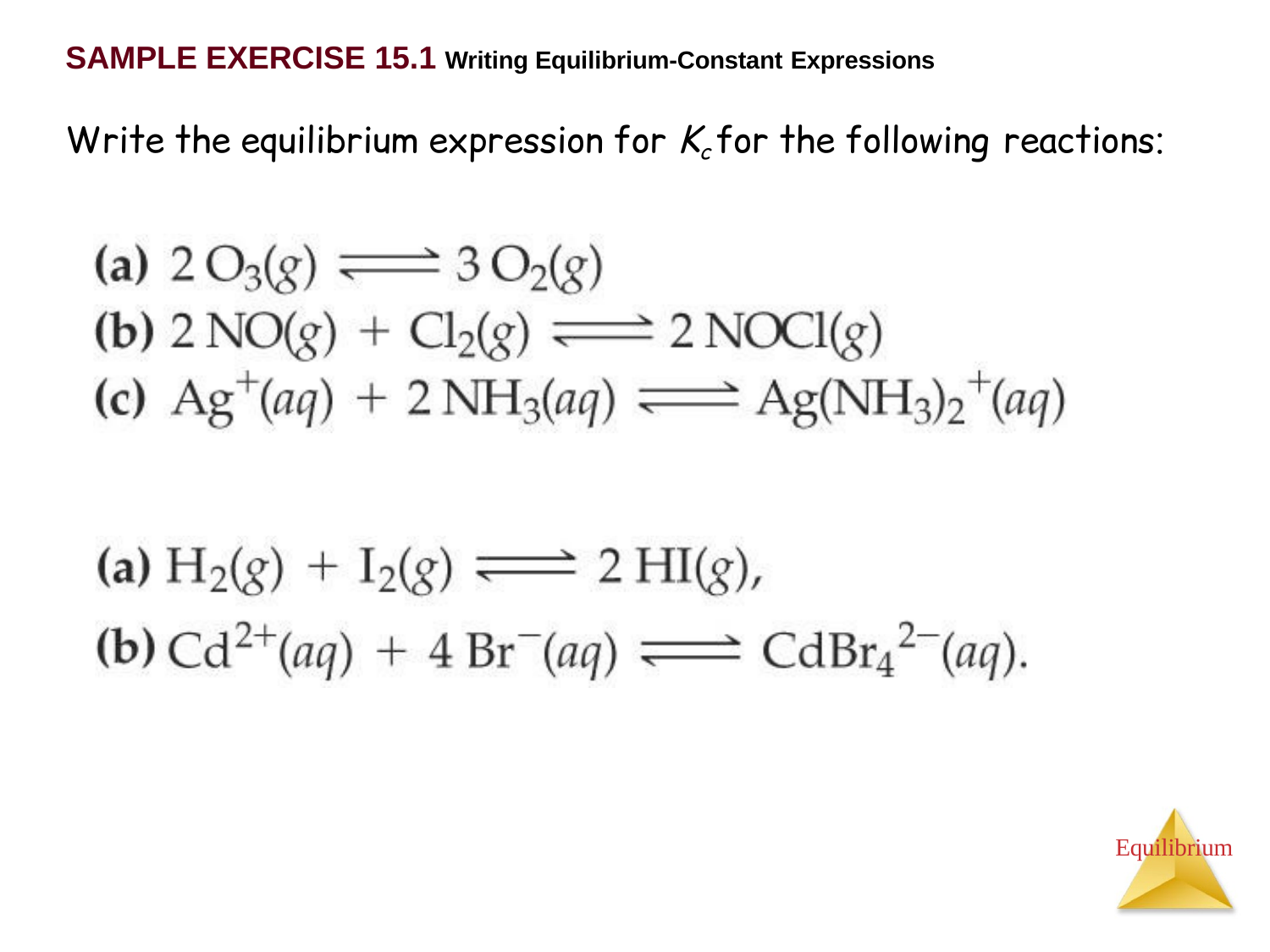

SAMPLE EXERCISE 15.1 Writing Equilibrium-Constant Expressions
Write the equilibrium expression for Kc for the following reactions:

Equilibrium